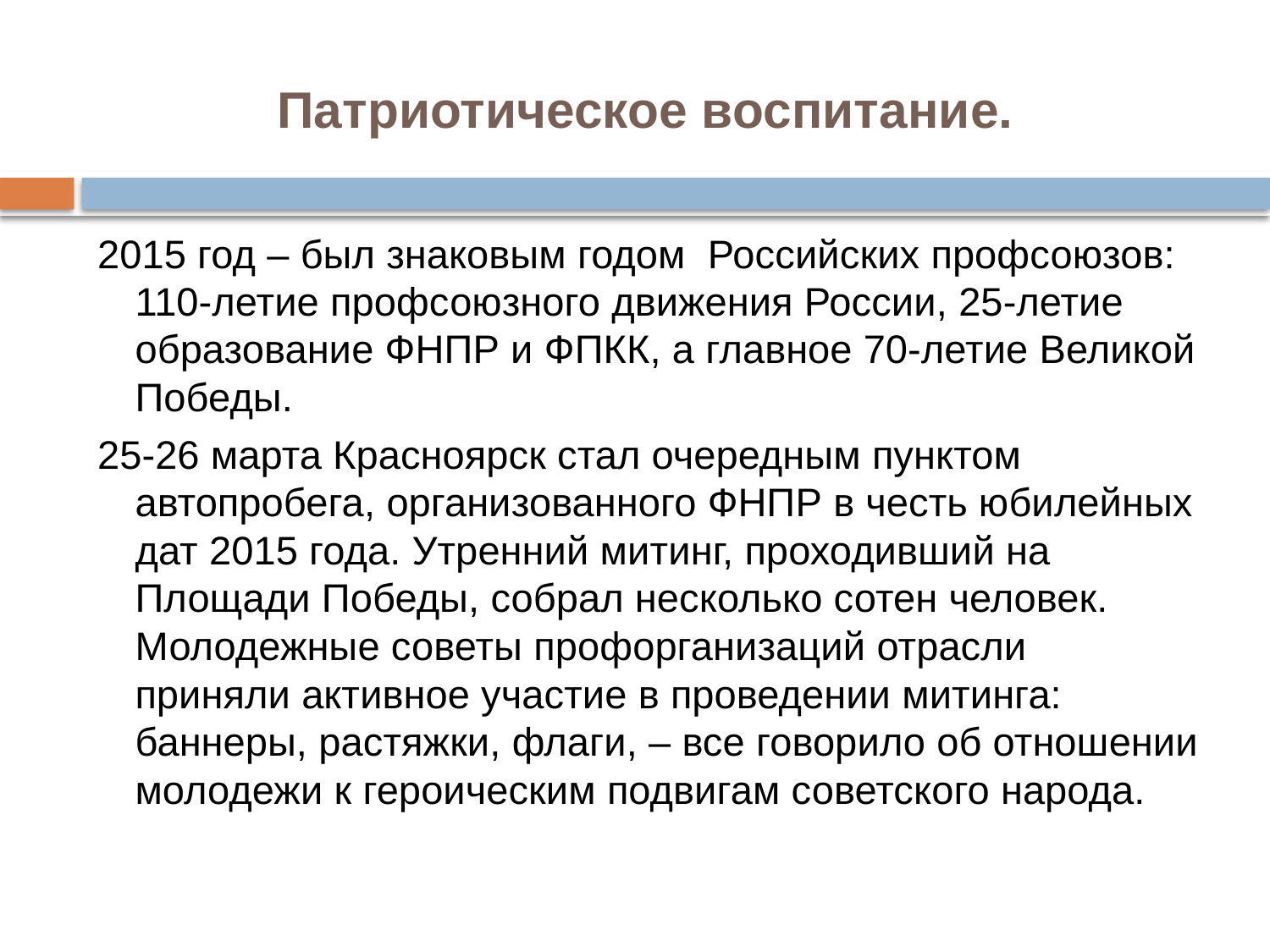

# Патриотическое воспитание.
2015 год – был знаковым годом  Российских профсоюзов: 110-летие профсоюзного движения России, 25-летие образование ФНПР и ФПКК, а главное 70-летие Великой Победы.
25-26 марта Красноярск стал очередным пунктом автопробега, организованного ФНПР в честь юбилейных дат 2015 года. Утренний митинг, проходивший на Площади Победы, собрал несколько сотен человек. Молодежные советы профорганизаций отрасли  приняли активное участие в проведении митинга: баннеры, растяжки, флаги, – все говорило об отношении молодежи к героическим подвигам советского народа.